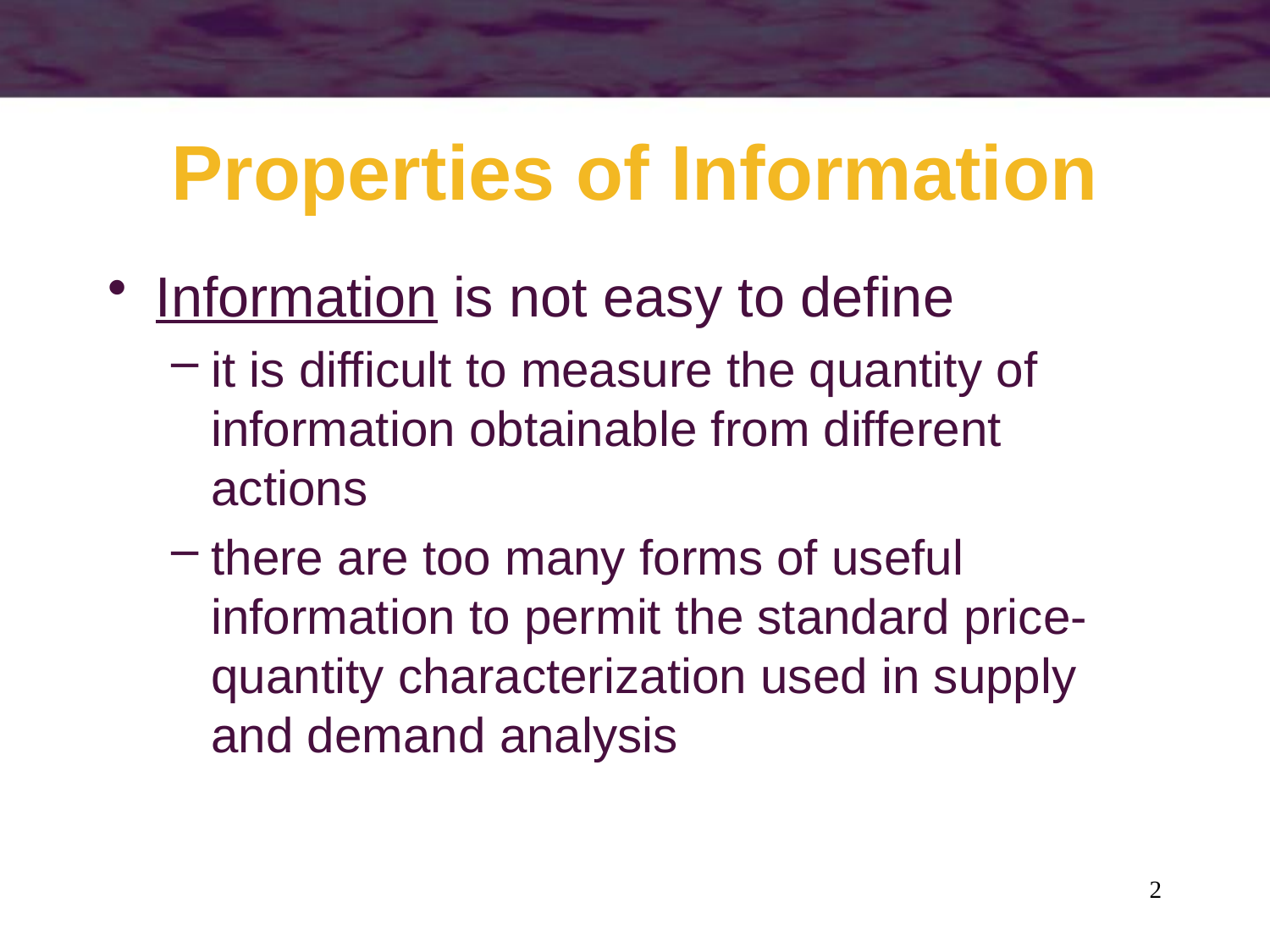

# Properties of Information
Information is not easy to define
it is difficult to measure the quantity of information obtainable from different actions
there are too many forms of useful information to permit the standard price-quantity characterization used in supply and demand analysis
2